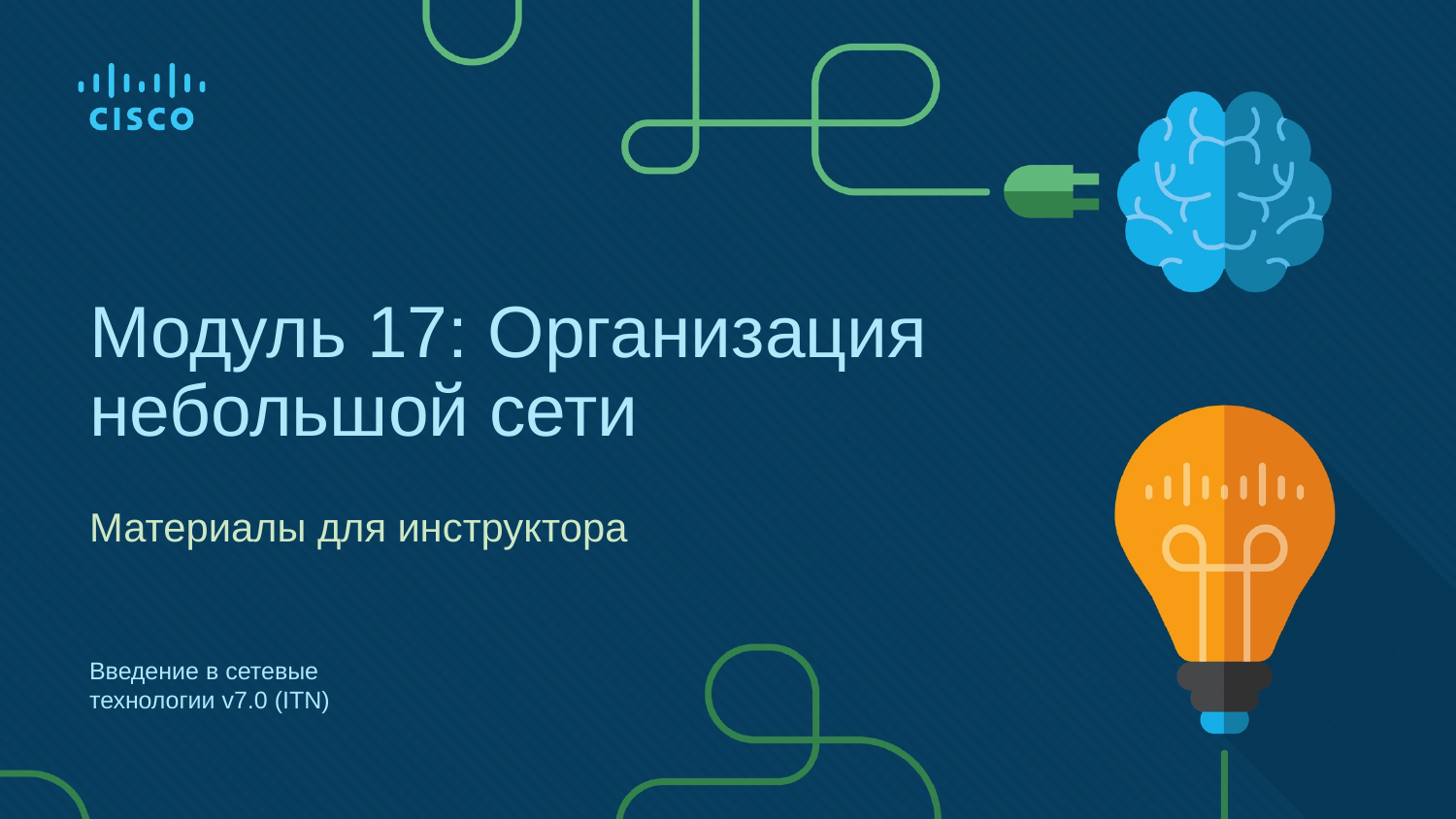

# Модуль 17: Организация небольшой сети
Материалы для инструктора
Введение в сетевые технологии v7.0 (ITN)